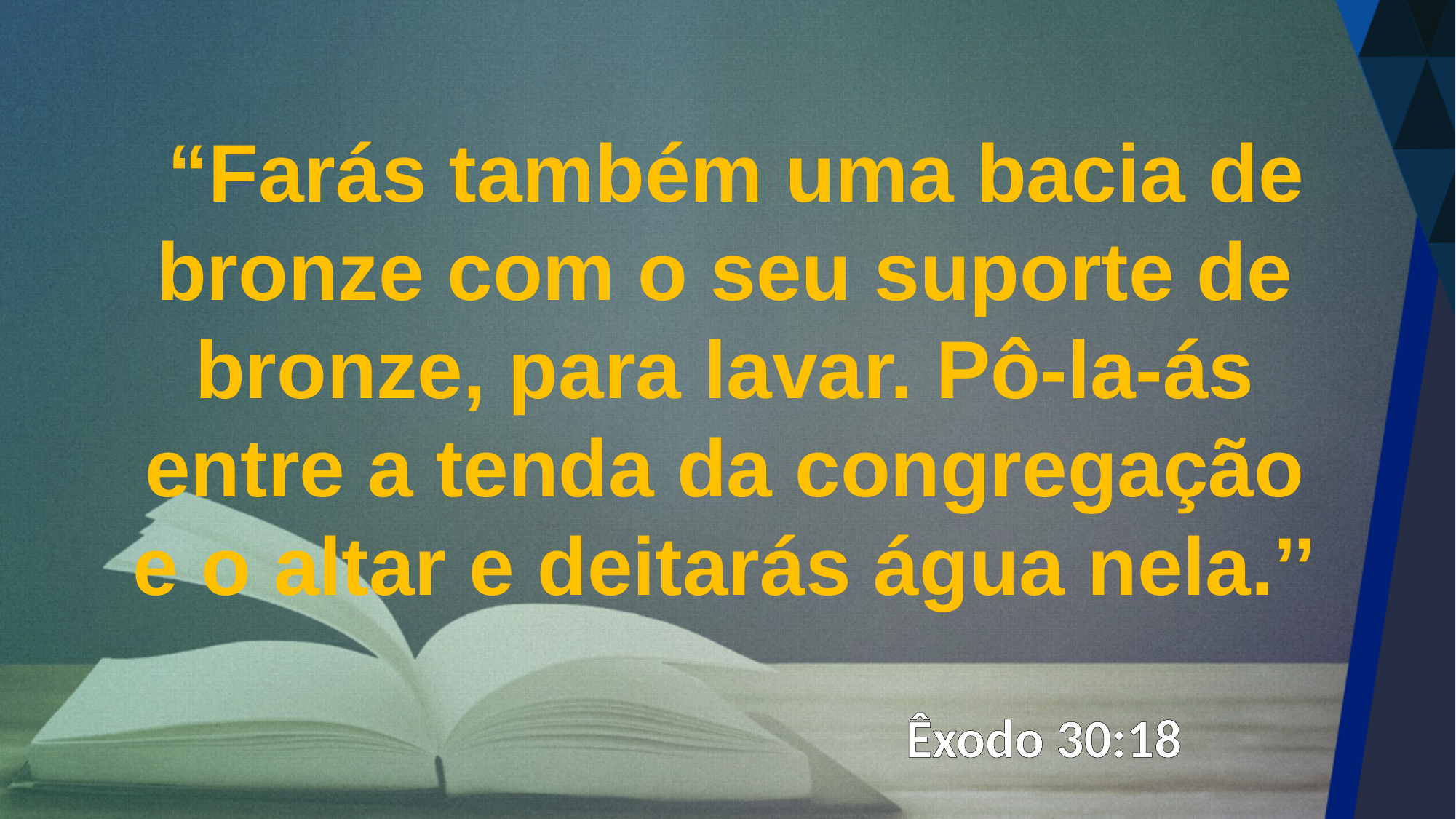

“Farás também uma bacia de bronze com o seu suporte de bronze, para lavar. Pô-la-ás entre a tenda da congregação e o altar e deitarás água nela.’’
Êxodo 30:18